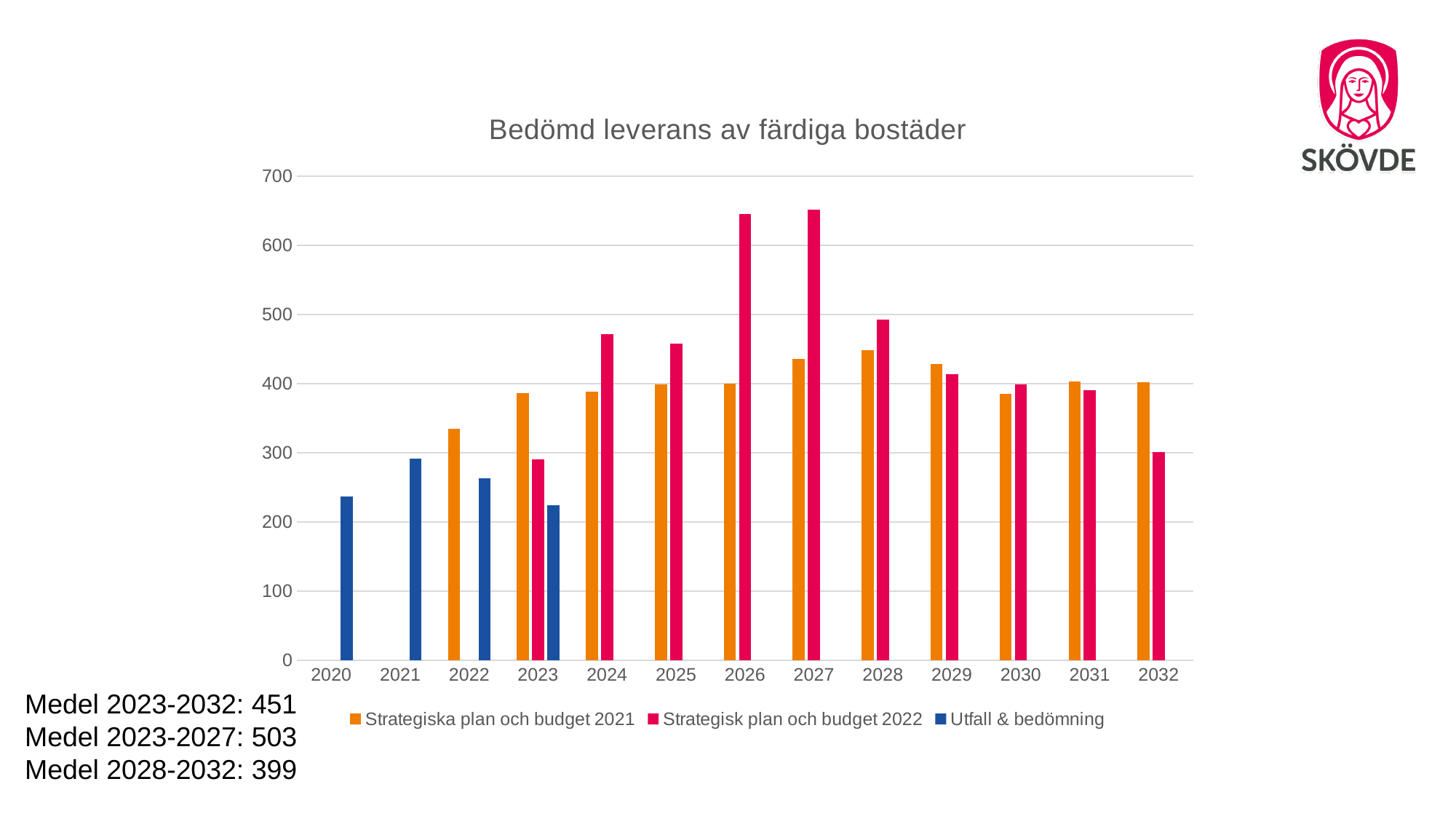

### Chart: Bedömd leverans av färdiga bostäder

| Category | Strategiska plan och budget 2021 | Strategisk plan och budget 2022 | Utfall & bedömning |
|---|---|---|---|
| 2020 | None | None | 237.0 |
| 2021 | None | None | 292.0 |
| 2022 | 335.0 | None | 263.0 |
| 2023 | 386.0 | 291.0 | 224.0 |
| 2024 | 389.0 | 472.0 | None |
| 2025 | 399.0 | 458.0 | None |
| 2026 | 400.0 | 645.0 | None |
| 2027 | 436.0 | 651.0 | None |
| 2028 | 448.0 | 493.0 | None |
| 2029 | 428.0 | 414.0 | None |
| 2030 | 385.0 | 399.0 | None |
| 2031 | 403.0 | 391.0 | None |
| 2032 | 402.0 | 301.0 | None |
Medel 2023-2032: 451
Medel 2023-2027: 503
Medel 2028-2032: 399